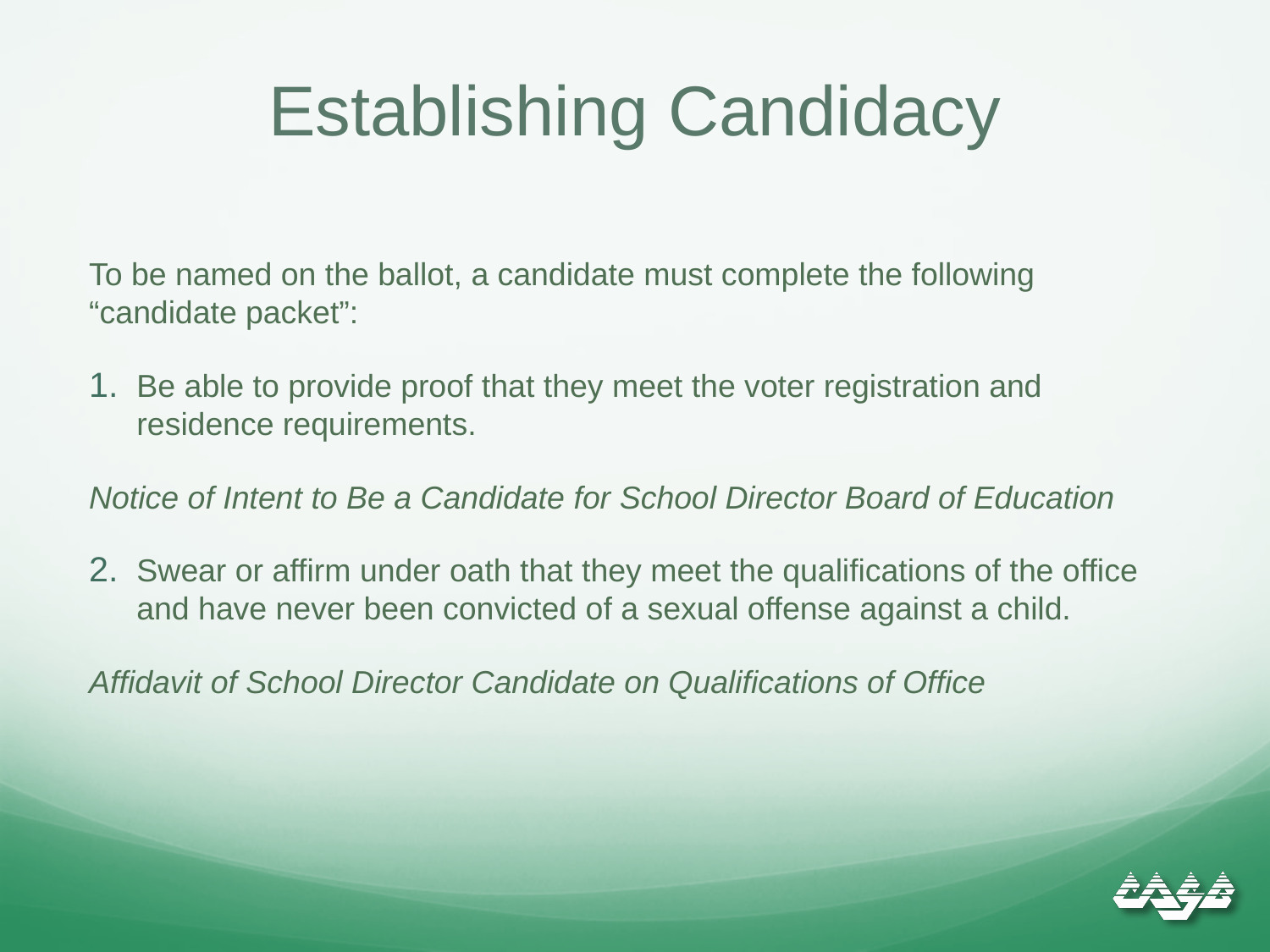

# Establishing Candidacy
To be named on the ballot, a candidate must complete the following “candidate packet”:
Be able to provide proof that they meet the voter registration and residence requirements.
Notice of Intent to Be a Candidate for School Director Board of Education
Swear or affirm under oath that they meet the qualifications of the office and have never been convicted of a sexual offense against a child.
Affidavit of School Director Candidate on Qualifications of Office